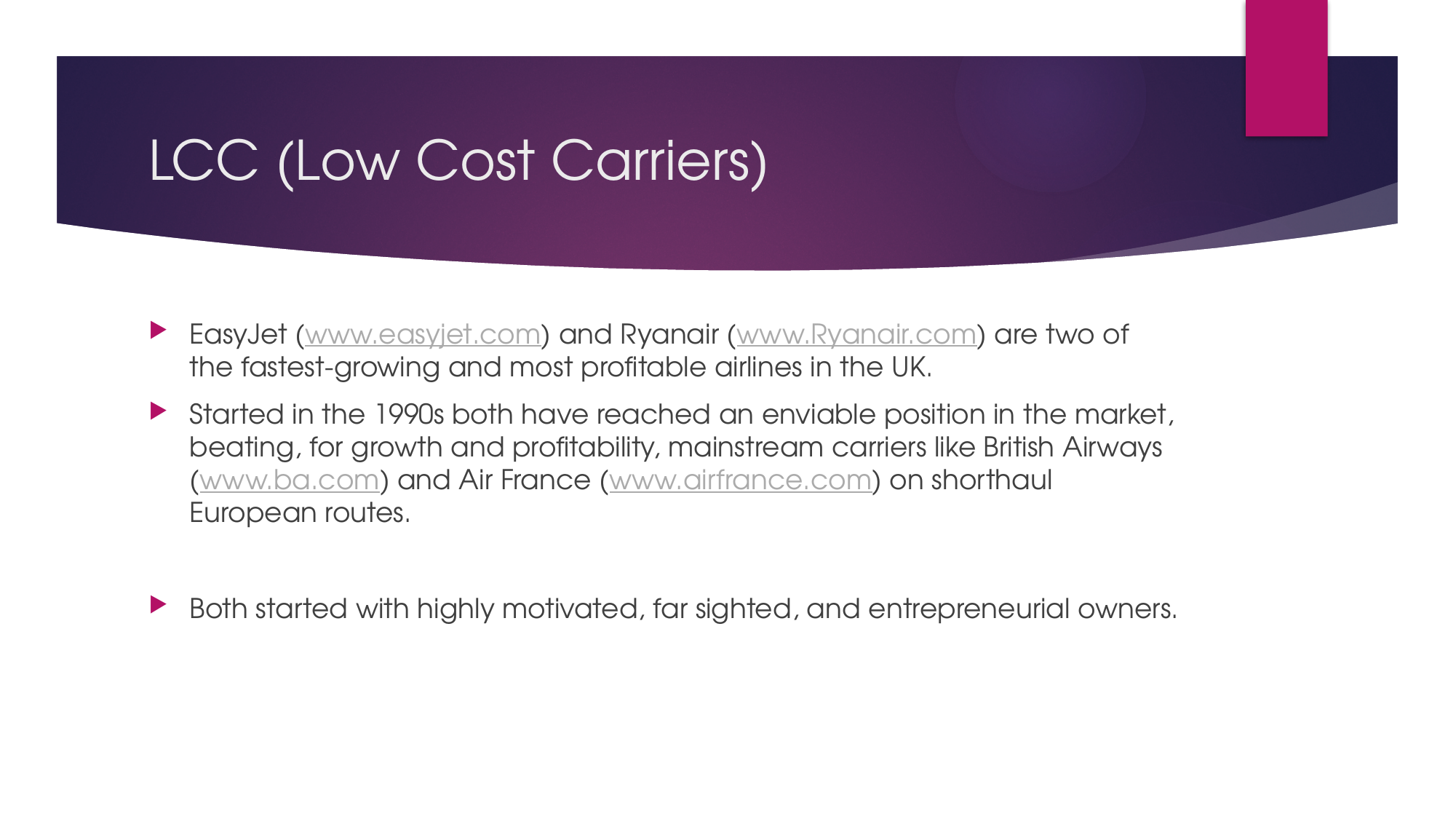

# LCC (Low Cost Carriers)
EasyJet (www.easyjet.com) and Ryanair (www.Ryanair.com) are two of the fastest-growing and most profitable airlines in the UK.
Started in the 1990s both have reached an enviable position in the market, beating, for growth and profitability, mainstream carriers like British Airways (www.ba.com) and Air France (www.airfrance.com) on shorthaul European routes.

Both started with highly motivated, far sighted, and entrepreneurial owners.